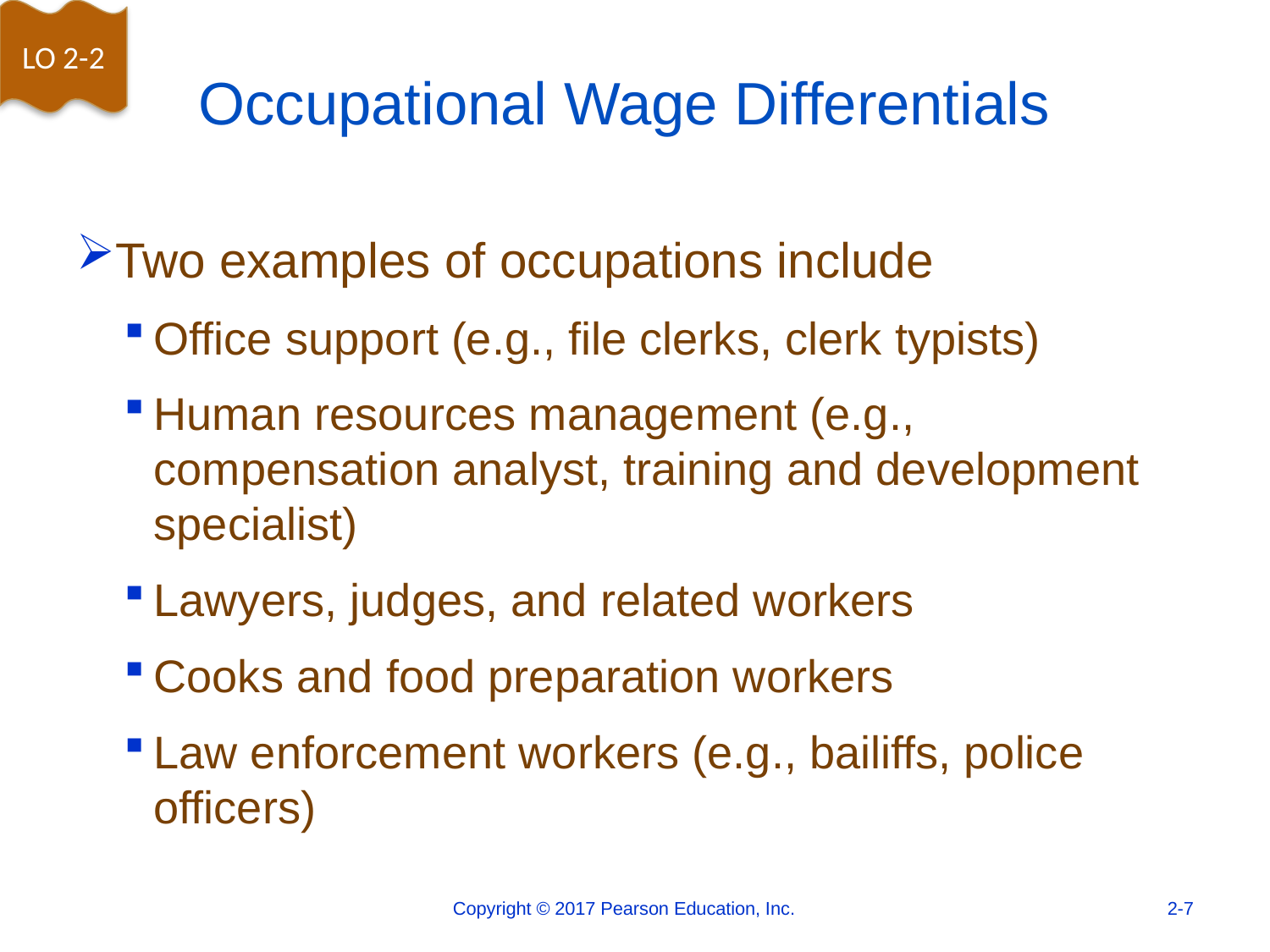

LO 2-2
# Occupational Wage Differentials
Two examples of occupations include
Office support (e.g., file clerks, clerk typists)
Human resources management (e.g., compensation analyst, training and development specialist)
Lawyers, judges, and related workers
Cooks and food preparation workers
Law enforcement workers (e.g., bailiffs, police officers)
Copyright © 2017 Pearson Education, Inc.
2-7